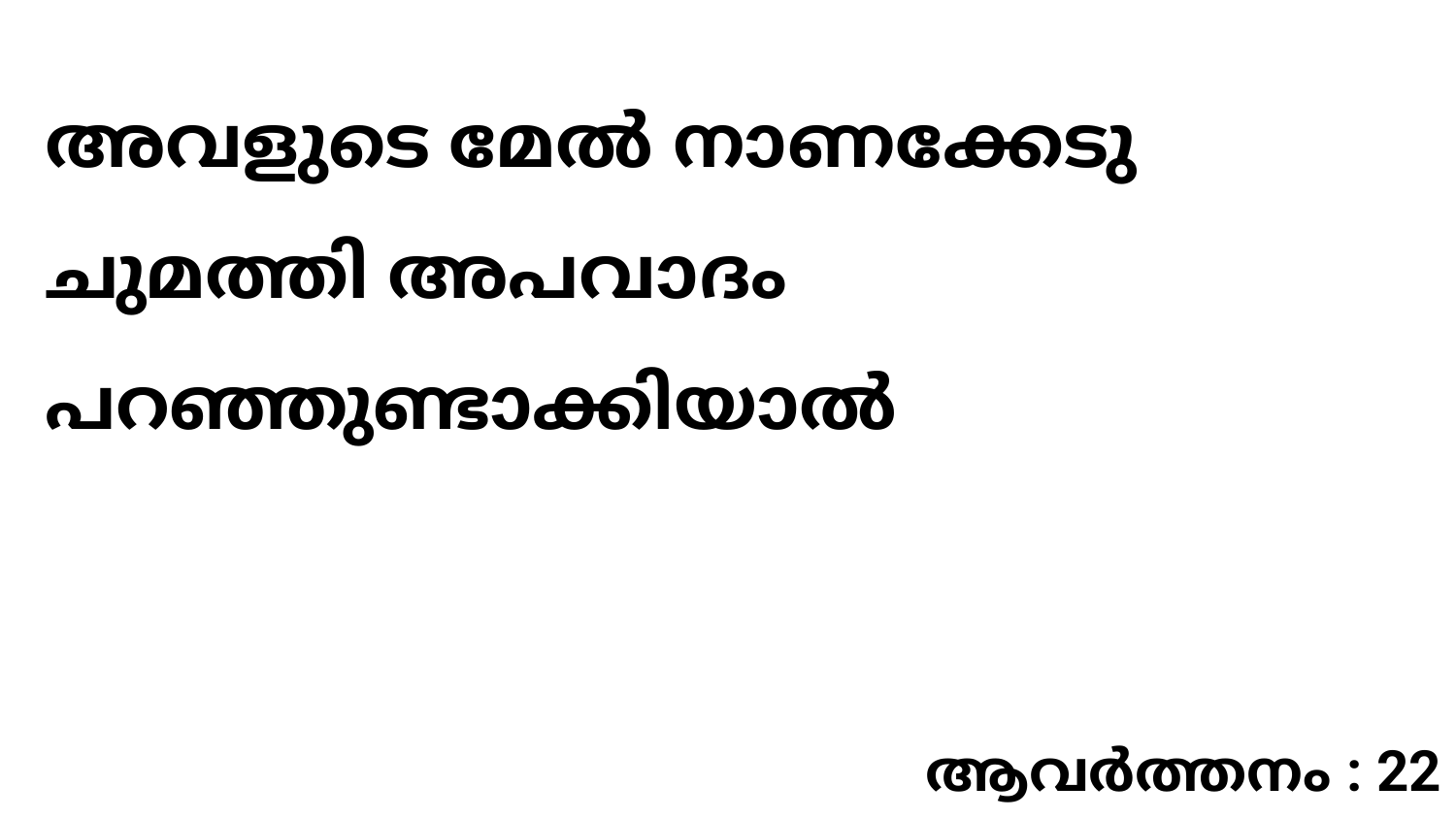

അവളുടെ മേൽ നാണക്കേടു ചുമത്തി അപവാദം പറഞ്ഞുണ്ടാക്കിയാൽ
ആവർത്തനം : 22